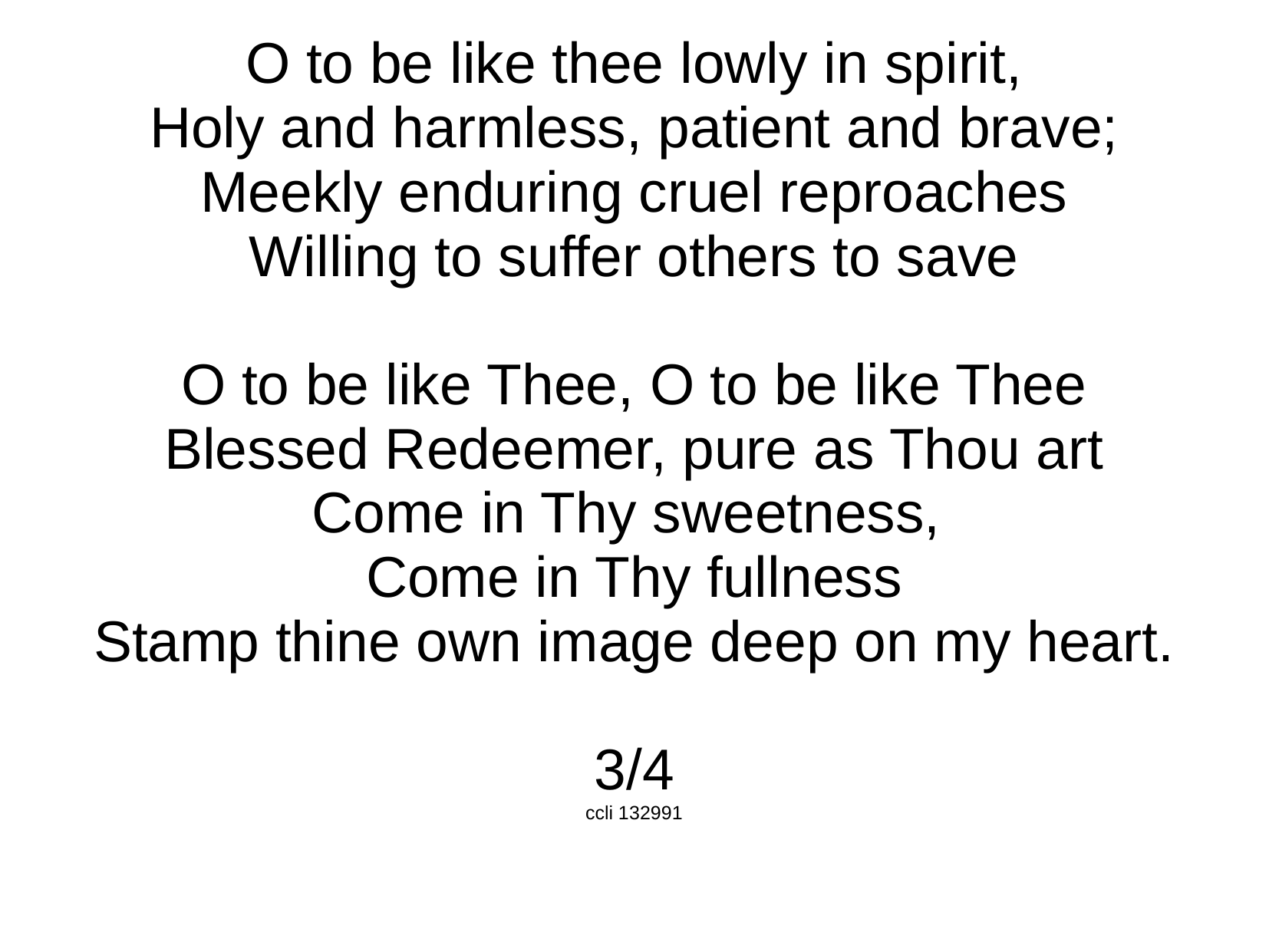

O to be like thee lowly in spirit,
Holy and harmless, patient and brave;
Meekly enduring cruel reproaches
Willing to suffer others to save

O to be like Thee, O to be like Thee
Blessed Redeemer, pure as Thou art
Come in Thy sweetness,
Come in Thy fullness
Stamp thine own image deep on my heart.

3/4
ccli 132991